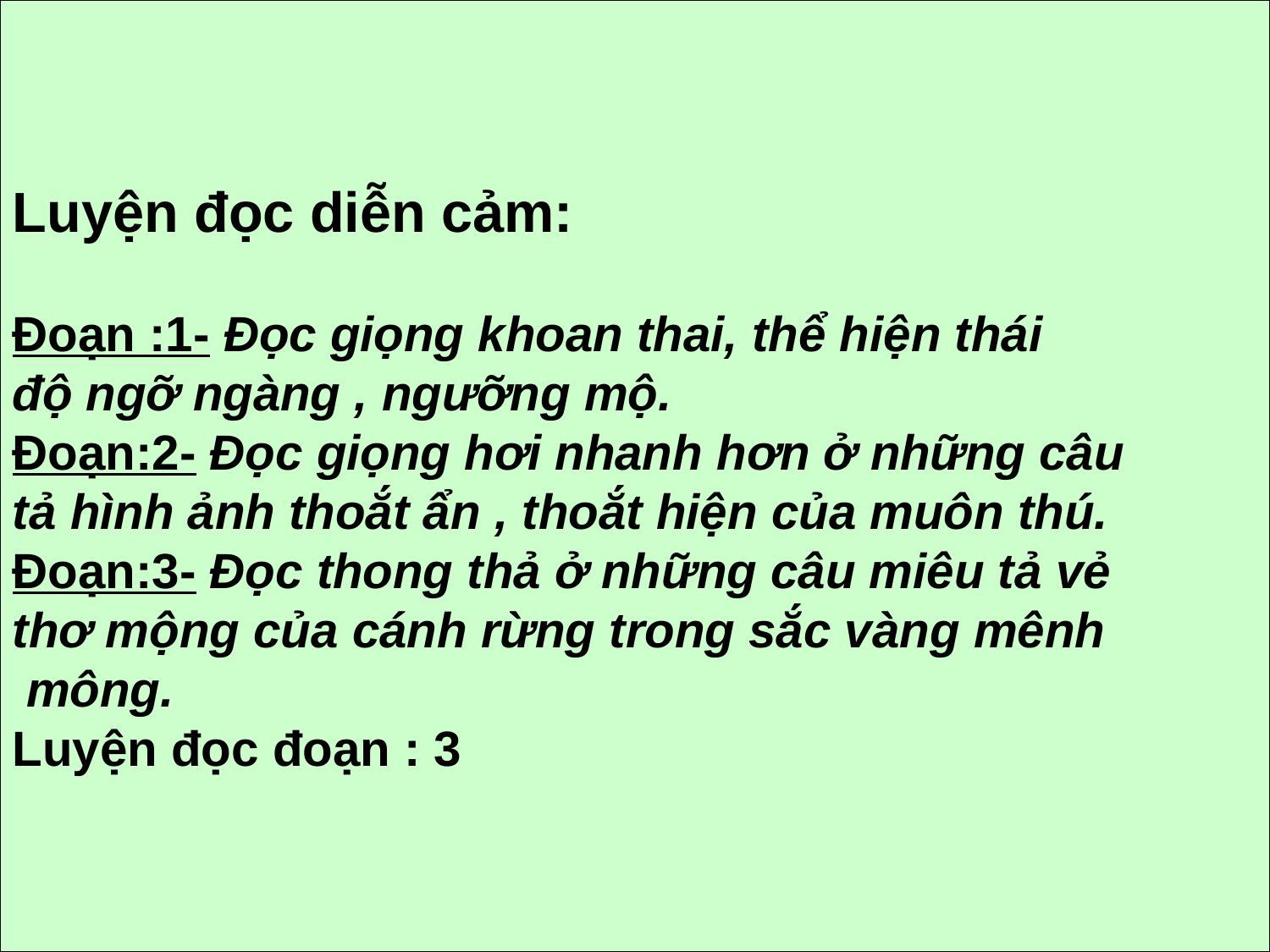

Luyện đọc diễn cảm:

Đoạn :1- Đọc giọng khoan thai, thể hiện thái
độ ngỡ ngàng , ngưỡng mộ.
Đoạn:2- Đọc giọng hơi nhanh hơn ở những câu
tả hình ảnh thoắt ẩn , thoắt hiện của muôn thú.
Đoạn:3- Đọc thong thả ở những câu miêu tả vẻ
thơ mộng của cánh rừng trong sắc vàng mênh
 mông.
Luyện đọc đoạn : 3
#